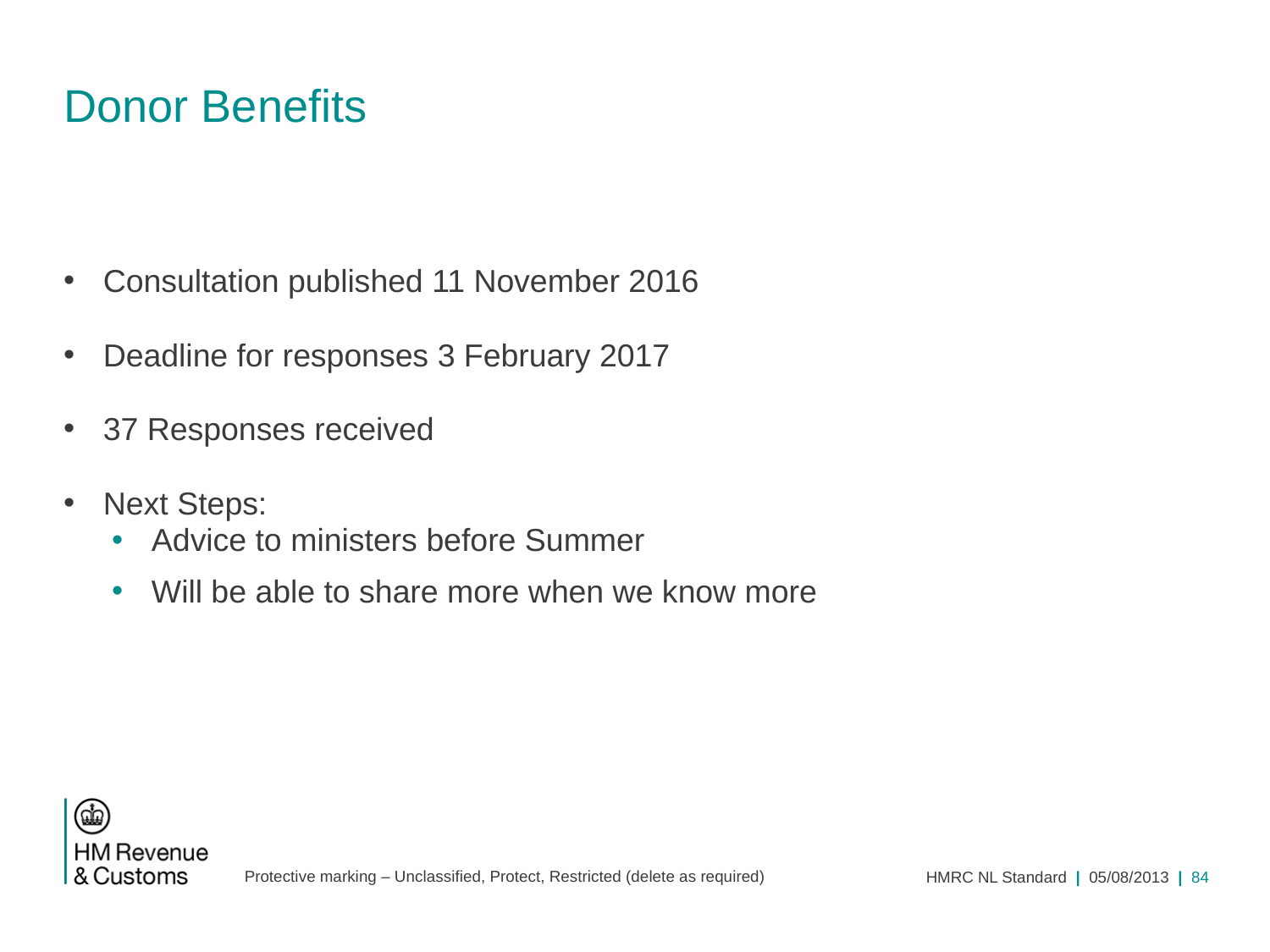

# Donor Benefits

Consultation published 11 November 2016

Deadline for responses 3 February 2017

37 Responses received

Next Steps:
Advice to ministers before Summer
Will be able to share more when we know more

HMRC NL Standard  |  05/08/2013  |  84